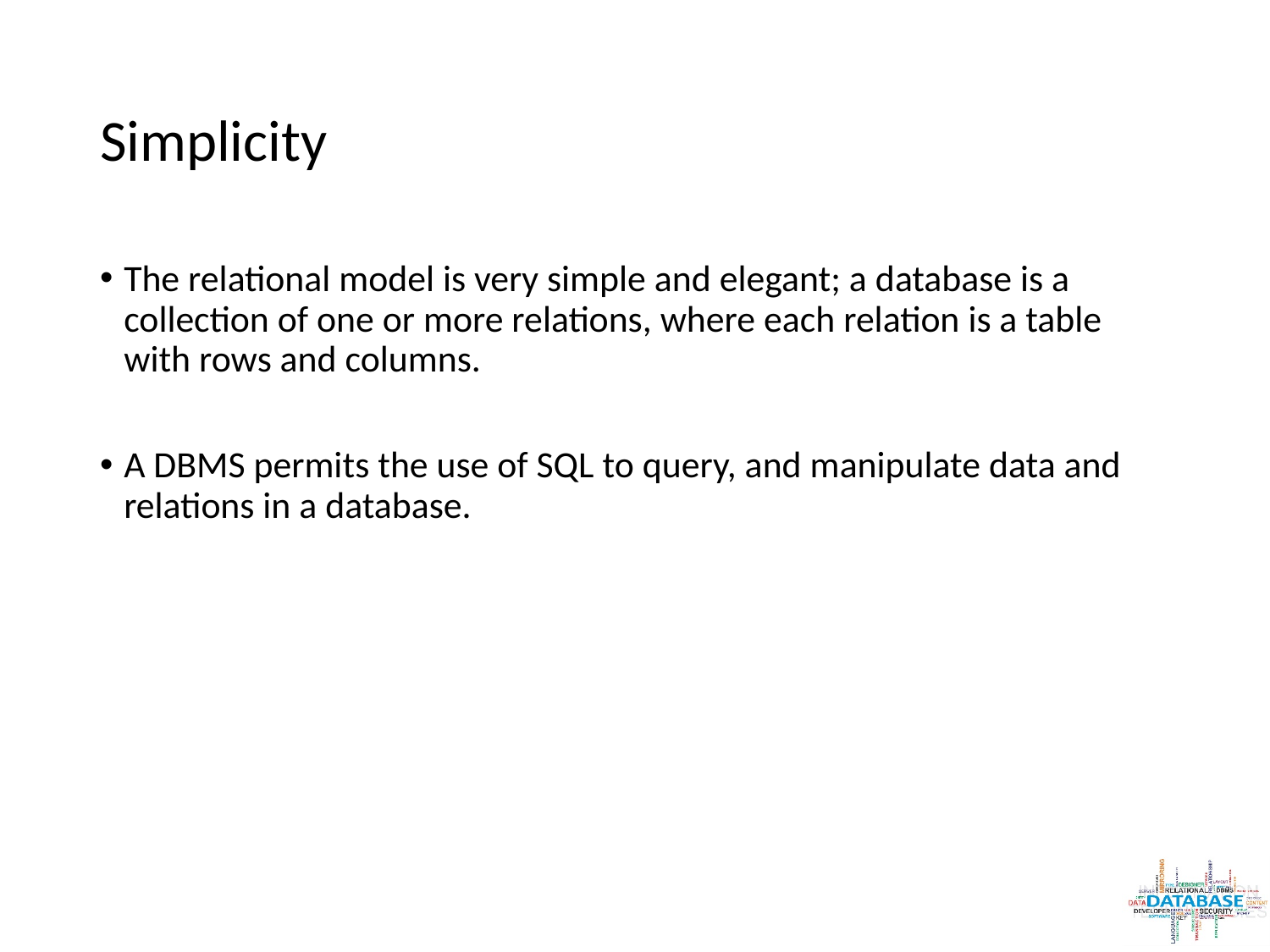

# Simplicity
The relational model is very simple and elegant; a database is a collection of one or more relations, where each relation is a table with rows and columns.

A DBMS permits the use of SQL to query, and manipulate data and relations in a database.